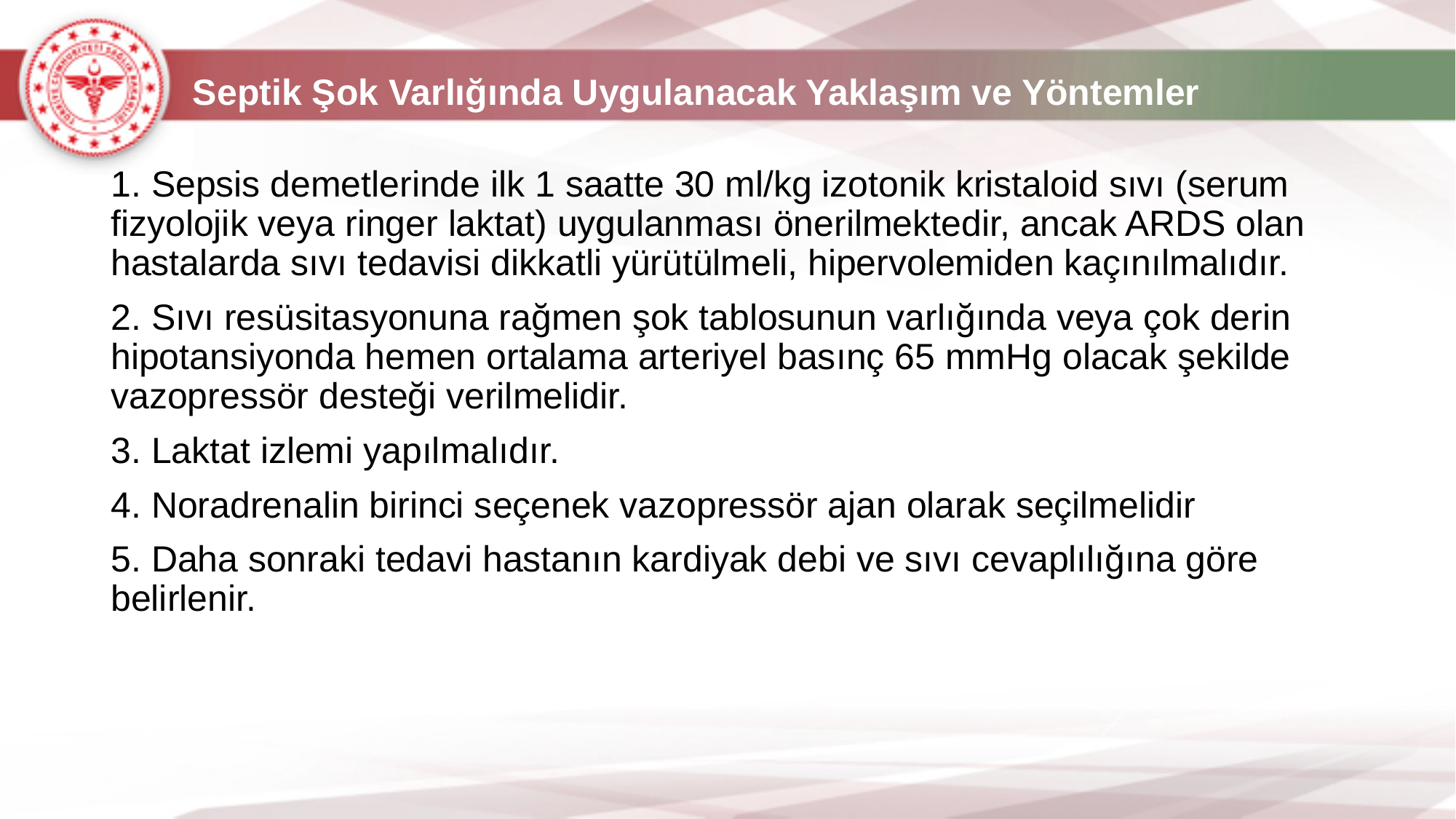

# Septik Şok Varlığında Uygulanacak Yaklaşım ve Yöntemler
1. Sepsis demetlerinde ilk 1 saatte 30 ml/kg izotonik kristaloid sıvı (serum fizyolojik veya ringer laktat) uygulanması önerilmektedir, ancak ARDS olan hastalarda sıvı tedavisi dikkatli yürütülmeli, hipervolemiden kaçınılmalıdır.
2. Sıvı resüsitasyonuna rağmen şok tablosunun varlığında veya çok derin hipotansiyonda hemen ortalama arteriyel basınç 65 mmHg olacak şekilde vazopressör desteği verilmelidir.
3. Laktat izlemi yapılmalıdır.
4. Noradrenalin birinci seçenek vazopressör ajan olarak seçilmelidir
5. Daha sonraki tedavi hastanın kardiyak debi ve sıvı cevaplılığına göre belirlenir.